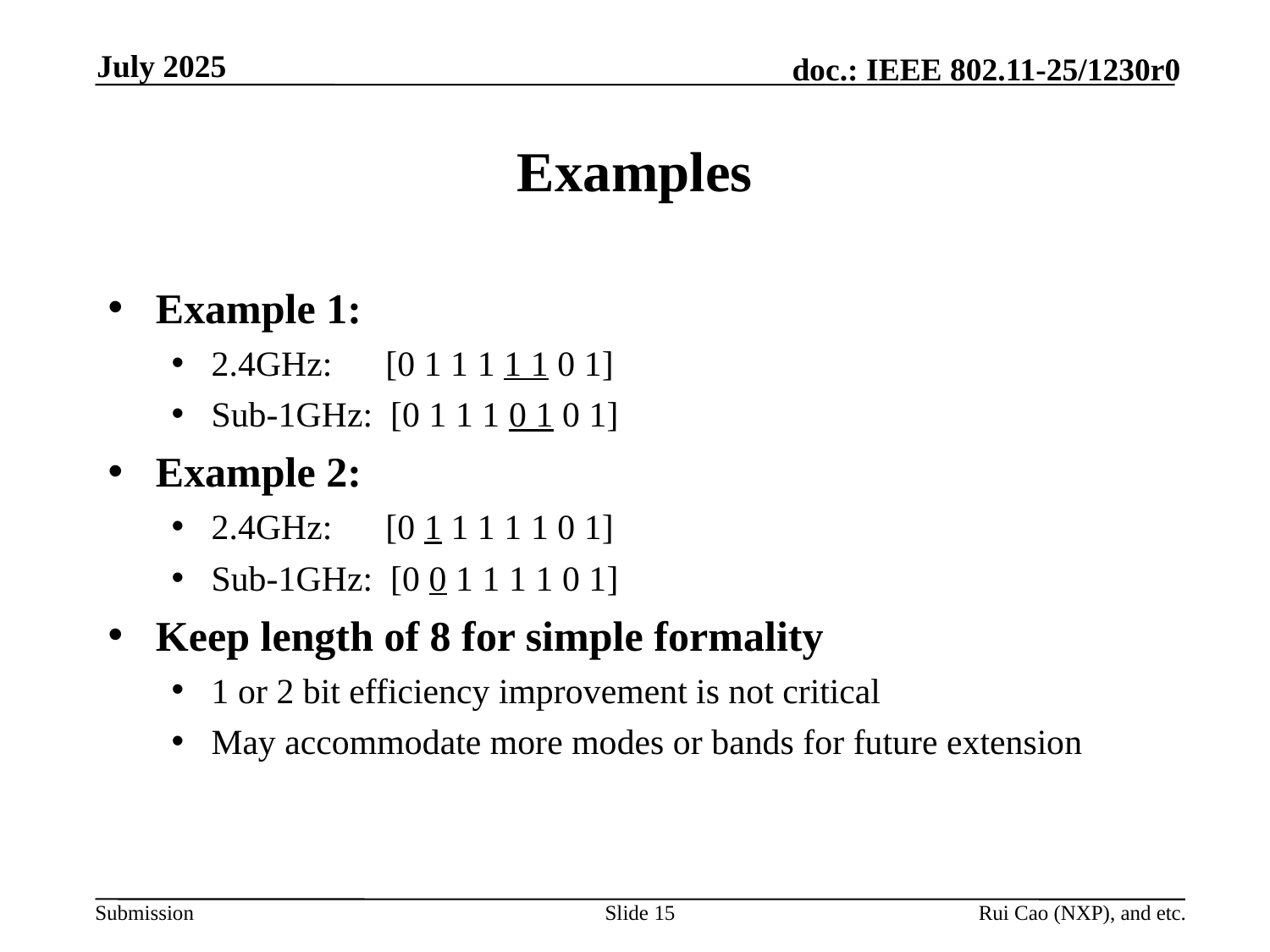

July 2025
# Examples
Example 1:
2.4GHz:      [0 1 1 1 1 1 0 1]
Sub-1GHz:  [0 1 1 1 0 1 0 1]
Example 2:
2.4GHz:      [0 1 1 1 1 1 0 1]
Sub-1GHz:  [0 0 1 1 1 1 0 1]
Keep length of 8 for simple formality
1 or 2 bit efficiency improvement is not critical
May accommodate more modes or bands for future extension

Slide 15
Rui Cao (NXP), and etc.